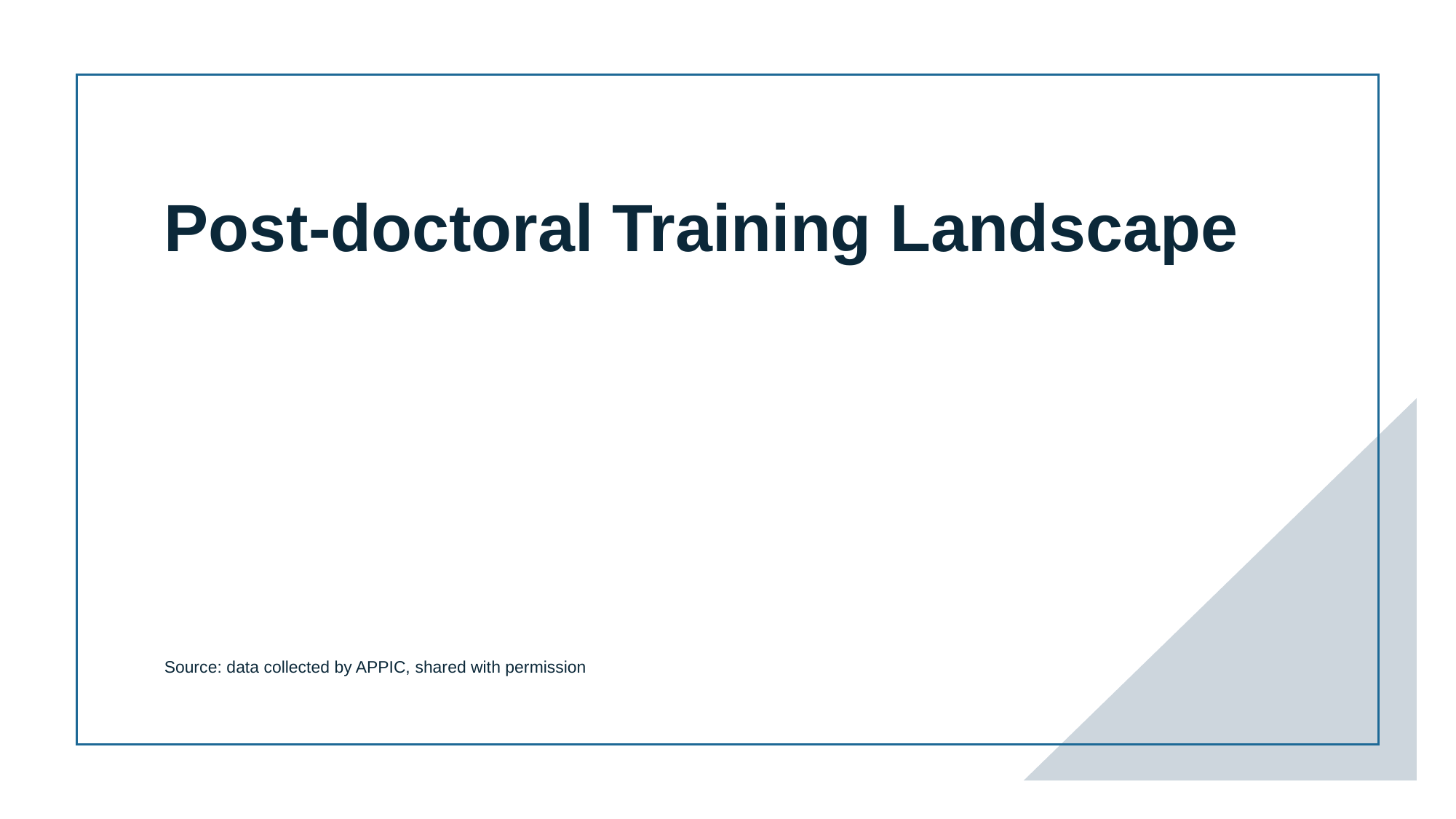

# Post-doctoral Training Landscape

Source: data collected by APPIC, shared with permission